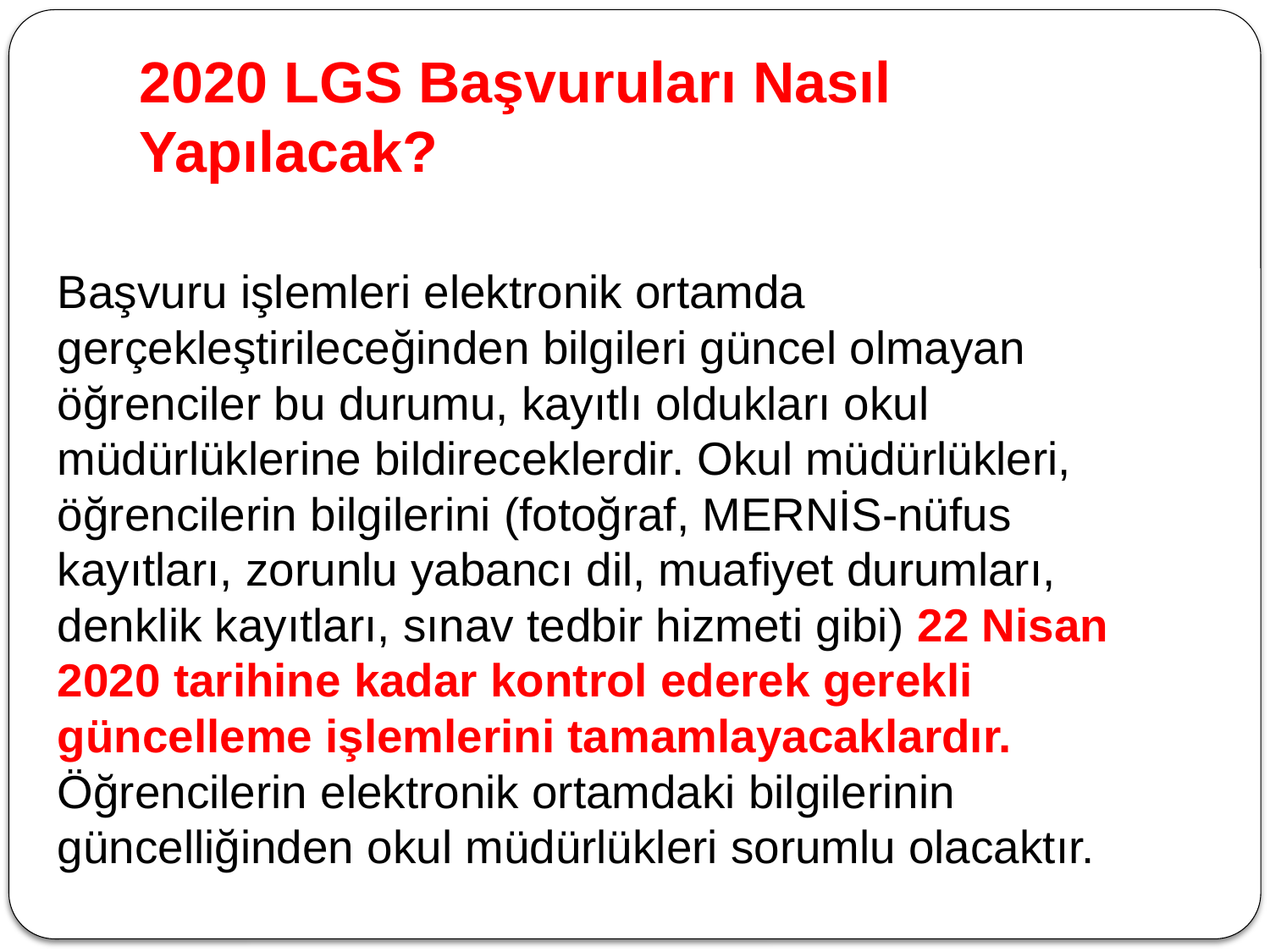

# 2020 LGS Başvuruları Nasıl Yapılacak?
Başvuru işlemleri elektronik ortamda gerçekleştirileceğinden bilgileri güncel olmayan öğrenciler bu durumu, kayıtlı oldukları okul müdürlüklerine bildireceklerdir. Okul müdürlükleri, öğrencilerin bilgilerini (fotoğraf, MERNİS-nüfus kayıtları, zorunlu yabancı dil, muafiyet durumları, denklik kayıtları, sınav tedbir hizmeti gibi) 22 Nisan 2020 tarihine kadar kontrol ederek gerekli güncelleme işlemlerini tamamlayacaklardır. Öğrencilerin elektronik ortamdaki bilgilerinin güncelliğinden okul müdürlükleri sorumlu olacaktır.